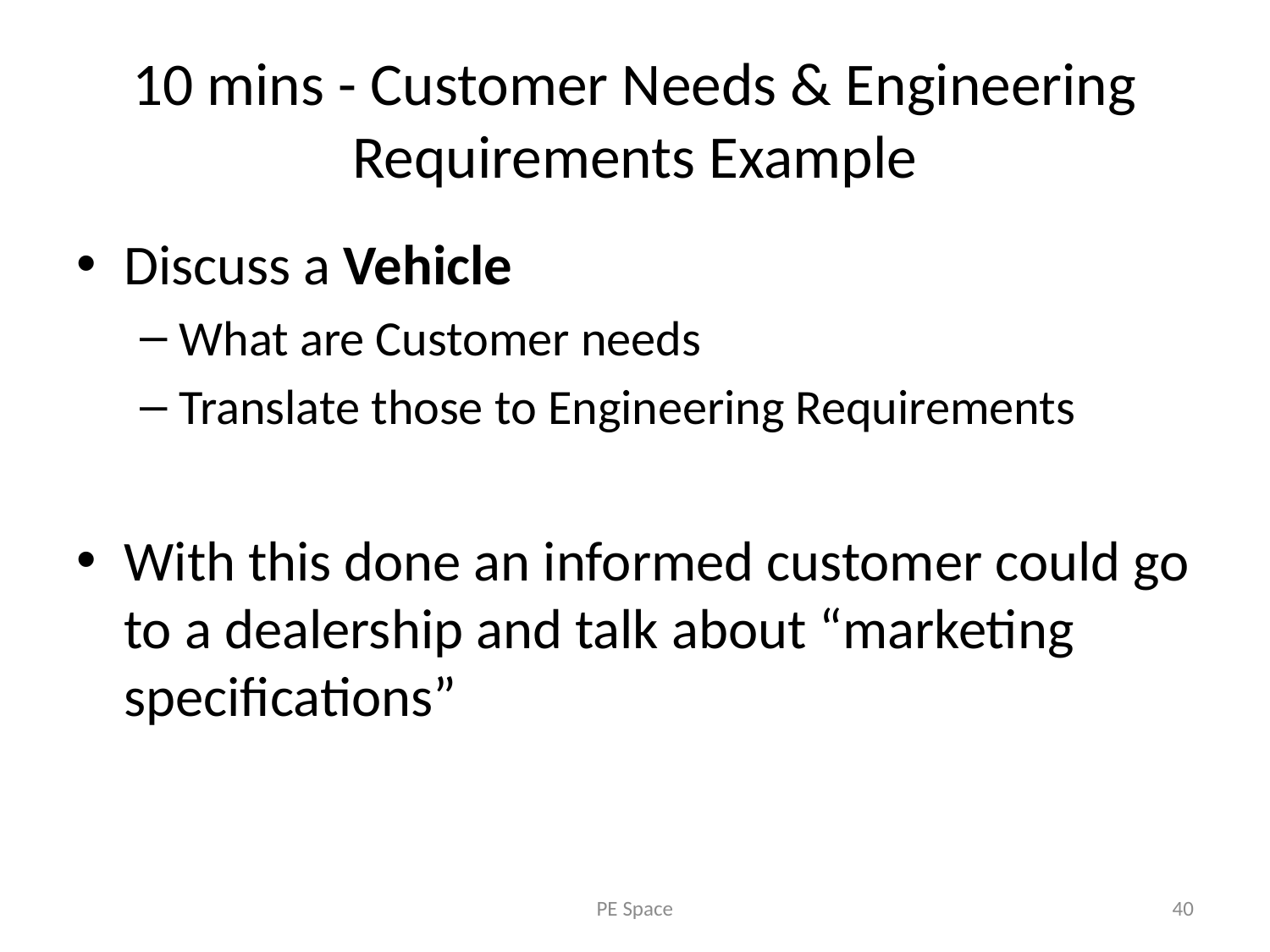

# 10 mins - Customer Needs & Engineering Requirements Example
Discuss a Vehicle
What are Customer needs
Translate those to Engineering Requirements

With this done an informed customer could go to a dealership and talk about “marketing specifications”
PE Space
40